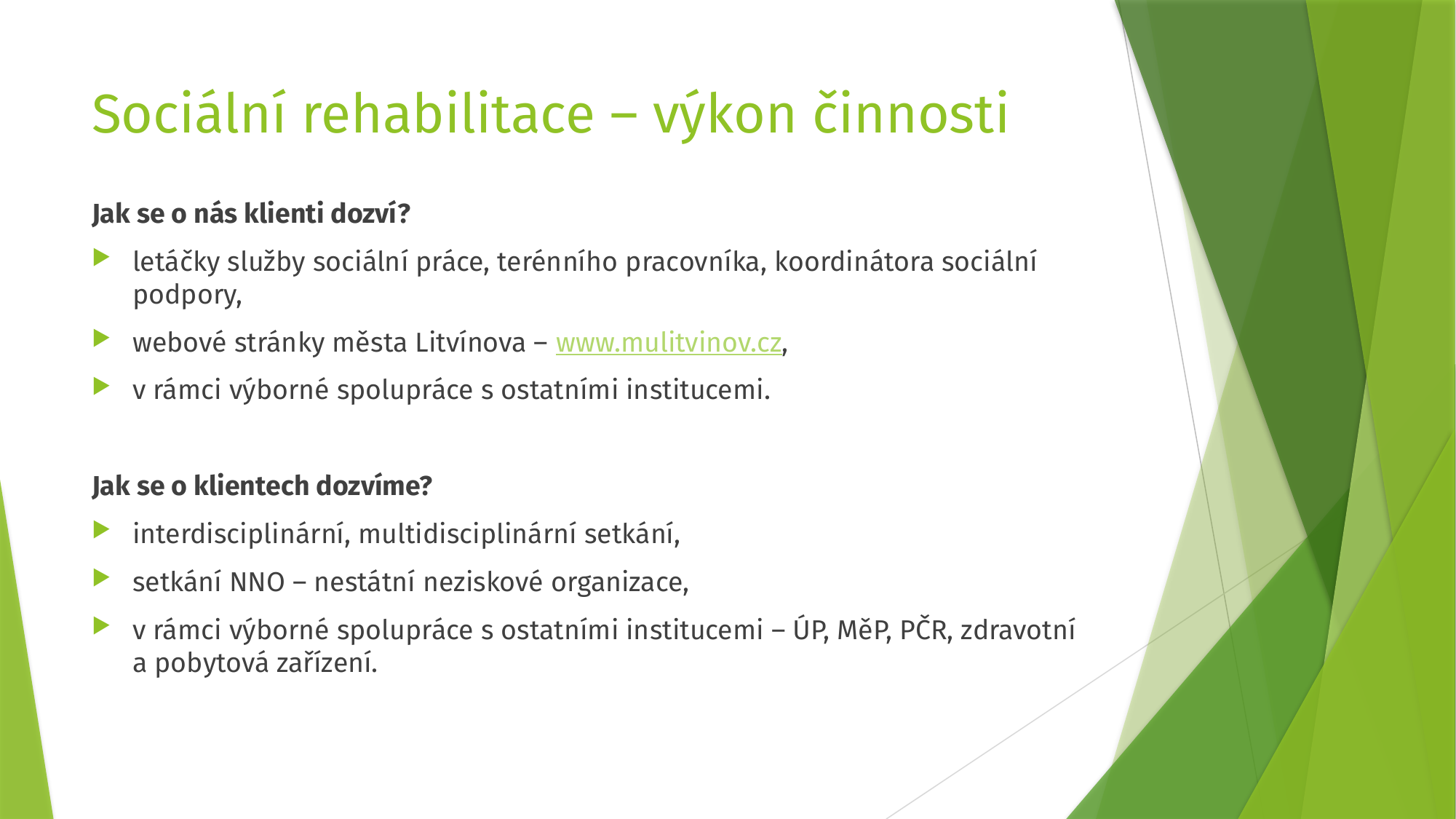

# Sociální rehabilitace – výkon činnosti
Jak se o nás klienti dozví?
letáčky služby sociální práce, terénního pracovníka, koordinátora sociální podpory,
webové stránky města Litvínova – www.mulitvinov.cz,
v rámci výborné spolupráce s ostatními institucemi.

Jak se o klientech dozvíme?
interdisciplinární, multidisciplinární setkání,
setkání NNO – nestátní neziskové organizace,
v rámci výborné spolupráce s ostatními institucemi – ÚP, MěP, PČR, zdravotní
a pobytová zařízení.